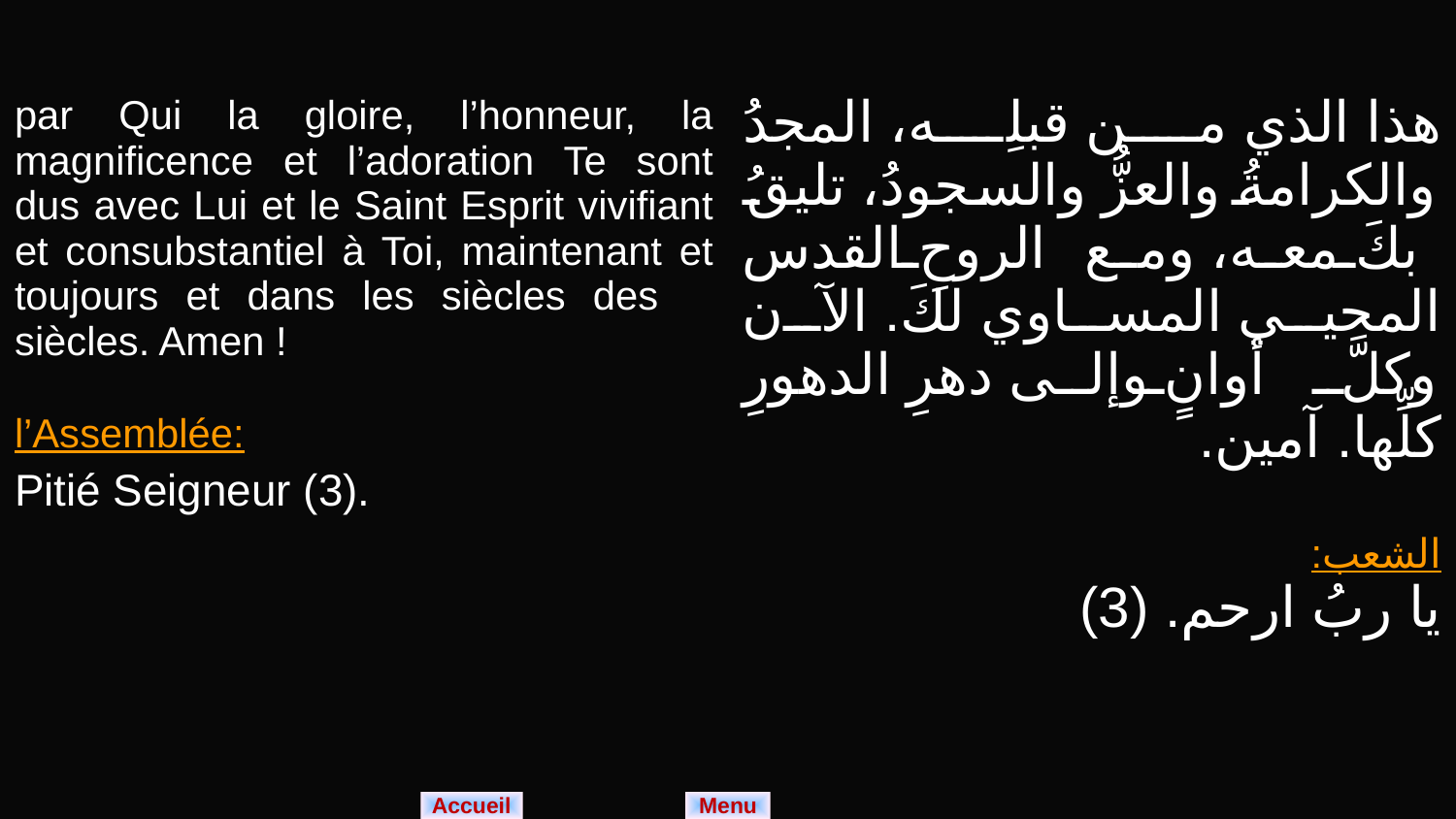

| par Qui la gloire, l’honneur, la magnificence et l’adoration Te sont dus avec Lui et le Saint Esprit vivifiant et consubstantiel à Toi, maintenant et toujours et dans les siècles des siècles. Amen ! l’Assemblée: Pitié Seigneur (3). | هذا الذي من قبلِه، المجدُ والكرامةُ والعزُّ والسجودُ، تليقُ بكَ معه، ومع الروحِ القدس المحيي المساوي لكَ. الآن وكلَّ أوانٍ وإلى دهرِ الدهورِ كلِّها. آمين. الشعب: يا ربُ ارحم. (3) |
| --- | --- |
Menu